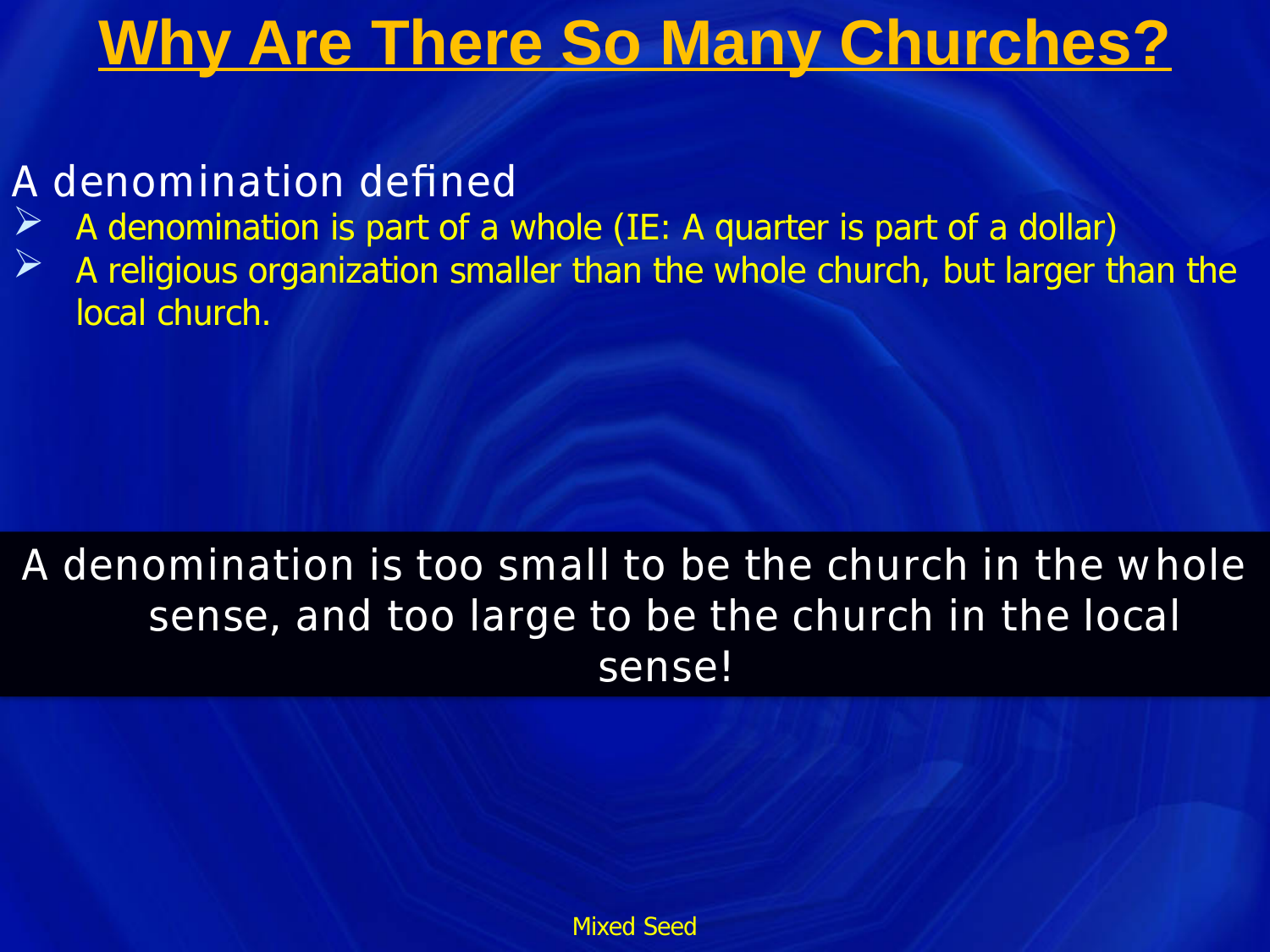

# Why Are There So Many Churches?
A denomination defined
A denomination is part of a whole (IE: A quarter is part of a dollar)
A religious organization smaller than the whole church, but larger than the local church.
A denomination is too small to be the church in the whole sense, and too large to be the church in the local sense!
Mixed Seed